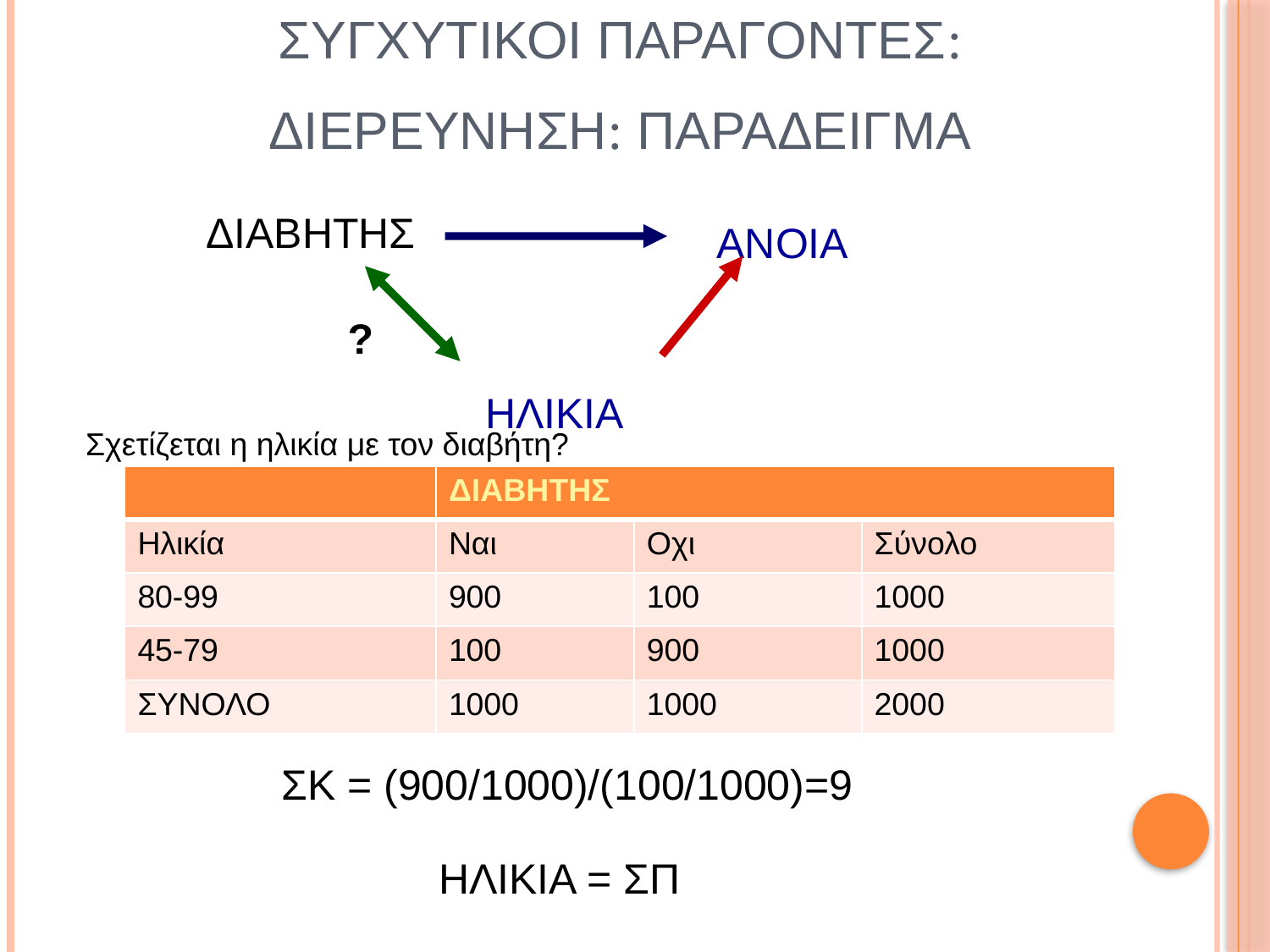

ΣΥΓΧΥΤΙΚΟΙ ΠΑΡΑΓΟΝΤΕΣ:
ΔΙΕΡΕΥΝΗΣΗ: ΠΑΡΑΔΕΙΓΜΑ

ΔΙΑΒΗΤΗΣ
 ΑΝΟΙΑ

?

ΗΛΙΚΙΑ
Σχετίζεται η ηλικία με τον διαβήτη?
|  | ΔΙΑΒΗΤΗΣ |  |  |
| --- | --- | --- | --- |
| Ηλικία | Ναι | Οχι | Σύνολο |
| 80-99 | 900 | 100 | 1000 |
| 45-79 | 100 | 900 | 1000 |
| ΣΥΝΟΛΟ | 1000 | 1000 | 2000 |

ΣΚ = (900/1000)/(100/1000)=9
ΗΛΙΚΙΑ = ΣΠ